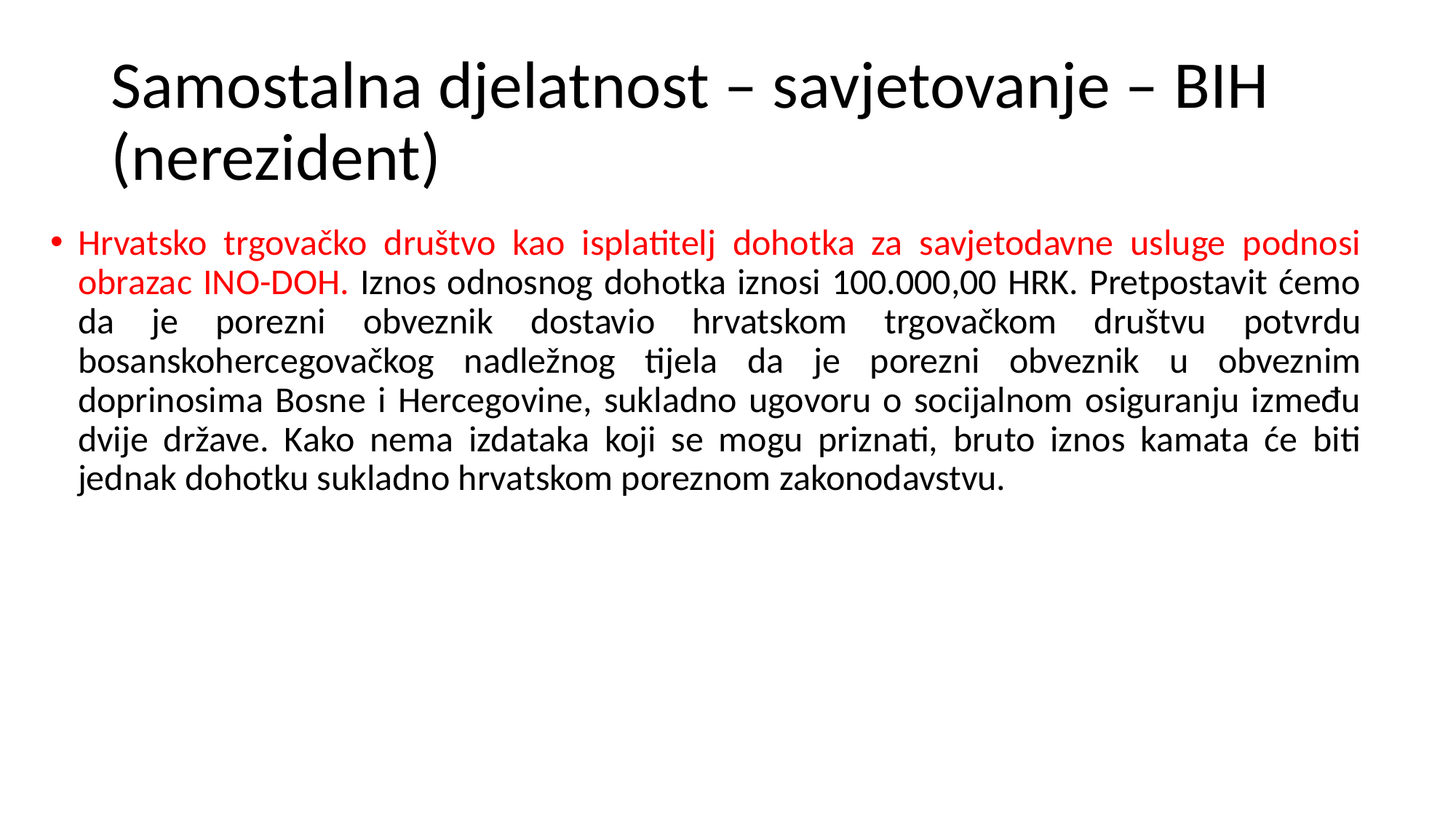

# Samostalna djelatnost – savjetovanje – BIH (nerezident)
Hrvatsko trgovačko društvo kao isplatitelj dohotka za savjetodavne usluge podnosi obrazac INO-DOH. Iznos odnosnog dohotka iznosi 100.000,00 HRK. Pretpostavit ćemo da je porezni obveznik dostavio hrvatskom trgovačkom društvu potvrdu bosanskohercegovačkog nadležnog tijela da je porezni obveznik u obveznim doprinosima Bosne i Hercegovine, sukladno ugovoru o socijalnom osiguranju između dvije države. Kako nema izdataka koji se mogu priznati, bruto iznos kamata će biti jednak dohotku sukladno hrvatskom poreznom zakonodavstvu.